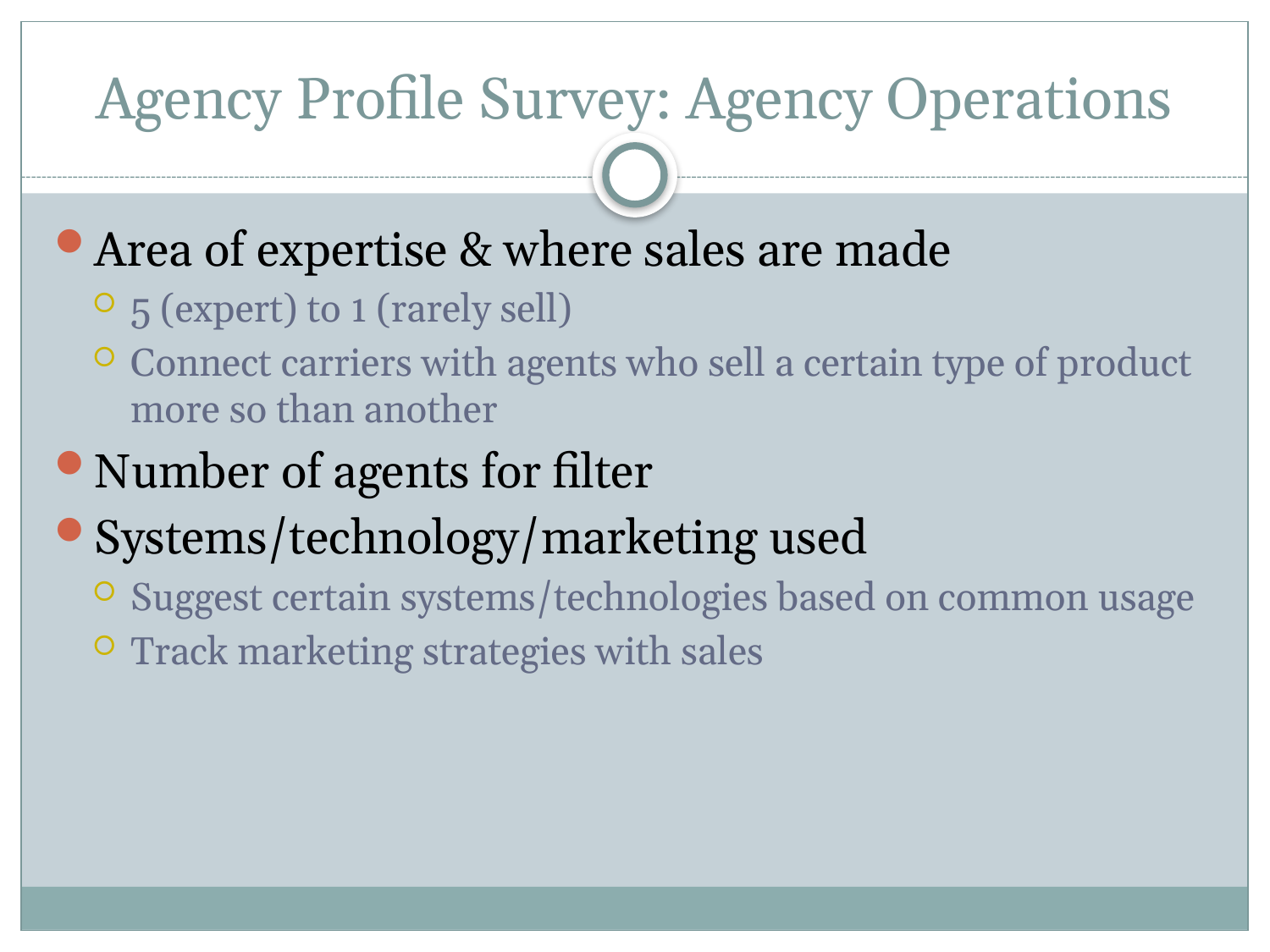

# Agency Profile Survey: Agency Operations
Area of expertise & where sales are made
5 (expert) to 1 (rarely sell)
Connect carriers with agents who sell a certain type of product more so than another
Number of agents for filter
Systems/technology/marketing used
Suggest certain systems/technologies based on common usage
Track marketing strategies with sales